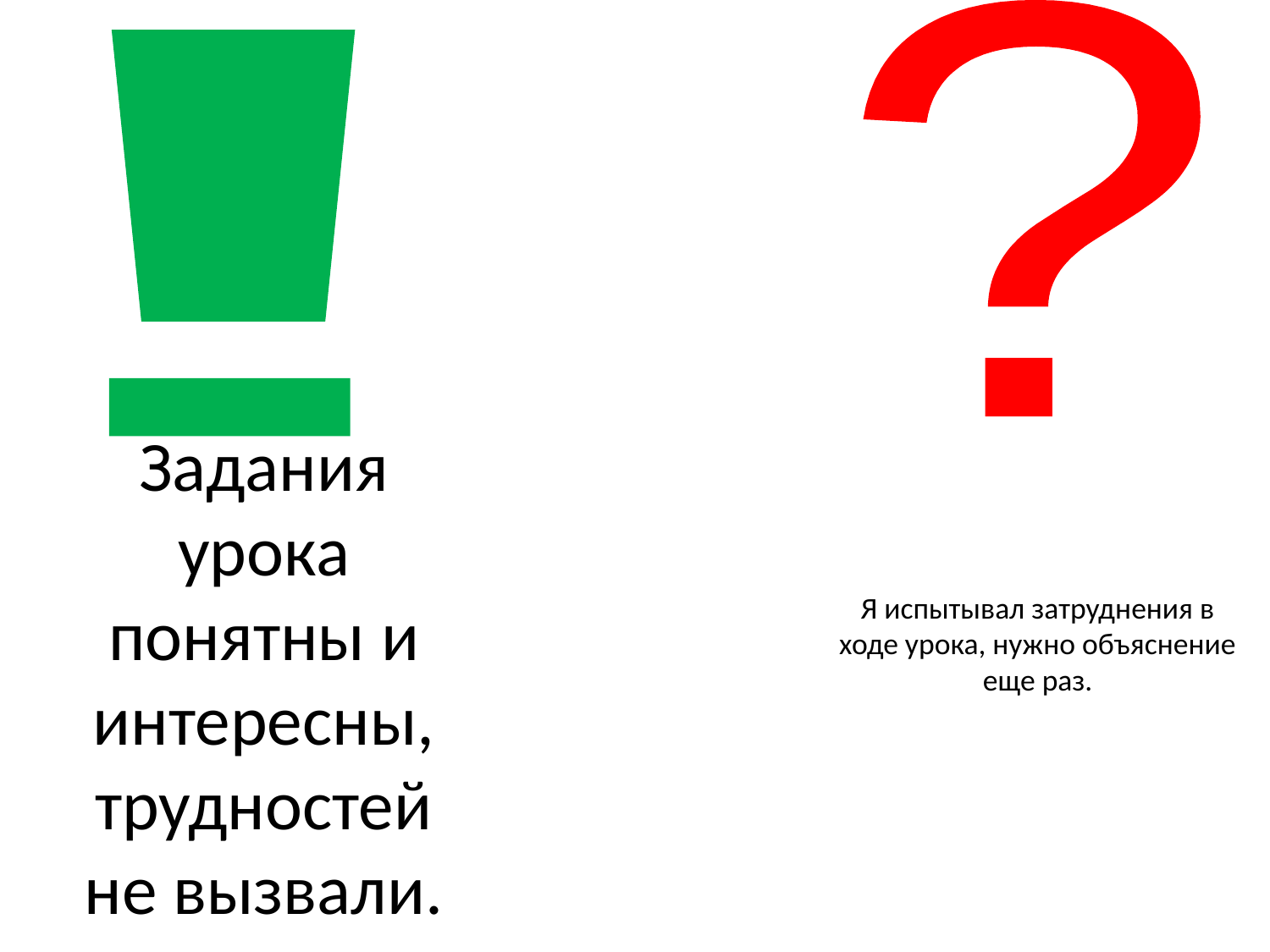

?
!
# Я испытывал затруднения в ходе урока, нужно объяснение еще раз.
Задания урока понятны и интересны, трудностей не вызвали.